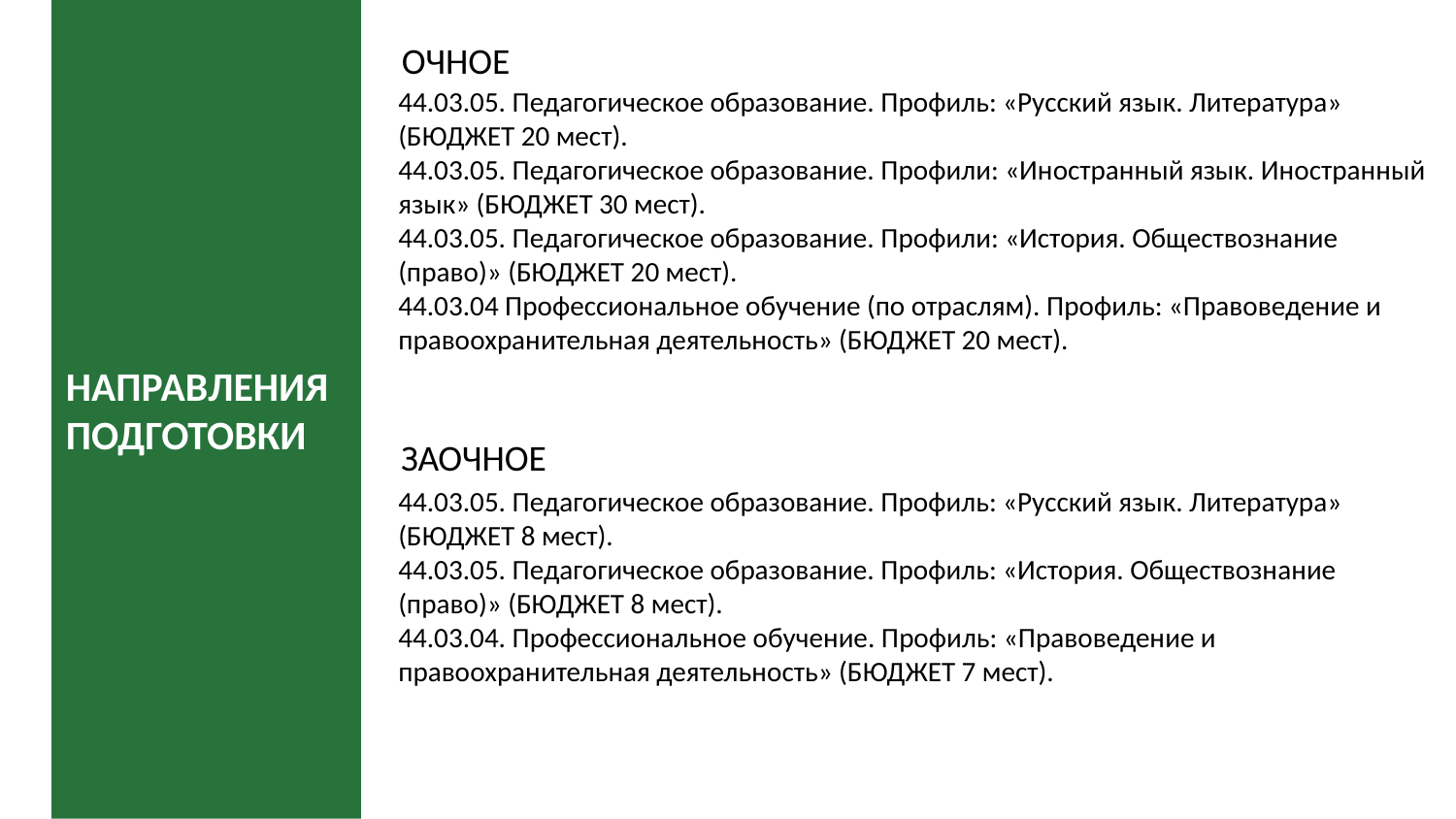

НАПРАВЛЕНИЯ ПОДГОТОВКИ
ОЧНОЕ
44.03.05. Педагогическое образование. Профиль: «Русский язык. Литература» (БЮДЖЕТ 20 мест).
44.03.05. Педагогическое образование. Профили: «Иностранный язык. Иностранный язык» (БЮДЖЕТ 30 мест).
44.03.05. Педагогическое образование. Профили: «История. Обществознание (право)» (БЮДЖЕТ 20 мест).
44.03.04 Профессиональное обучение (по отраслям). Профиль: «Правоведение и правоохранительная деятельность» (БЮДЖЕТ 20 мест).

ЗАОЧНОЕ
44.03.05. Педагогическое образование. Профиль: «Русский язык. Литература» (БЮДЖЕТ 8 мест).
44.03.05. Педагогическое образование. Профиль: «История. Обществознание (право)» (БЮДЖЕТ 8 мест).
44.03.04. Профессиональное обучение. Профиль: «Правоведение и правоохранительная деятельность» (БЮДЖЕТ 7 мест).